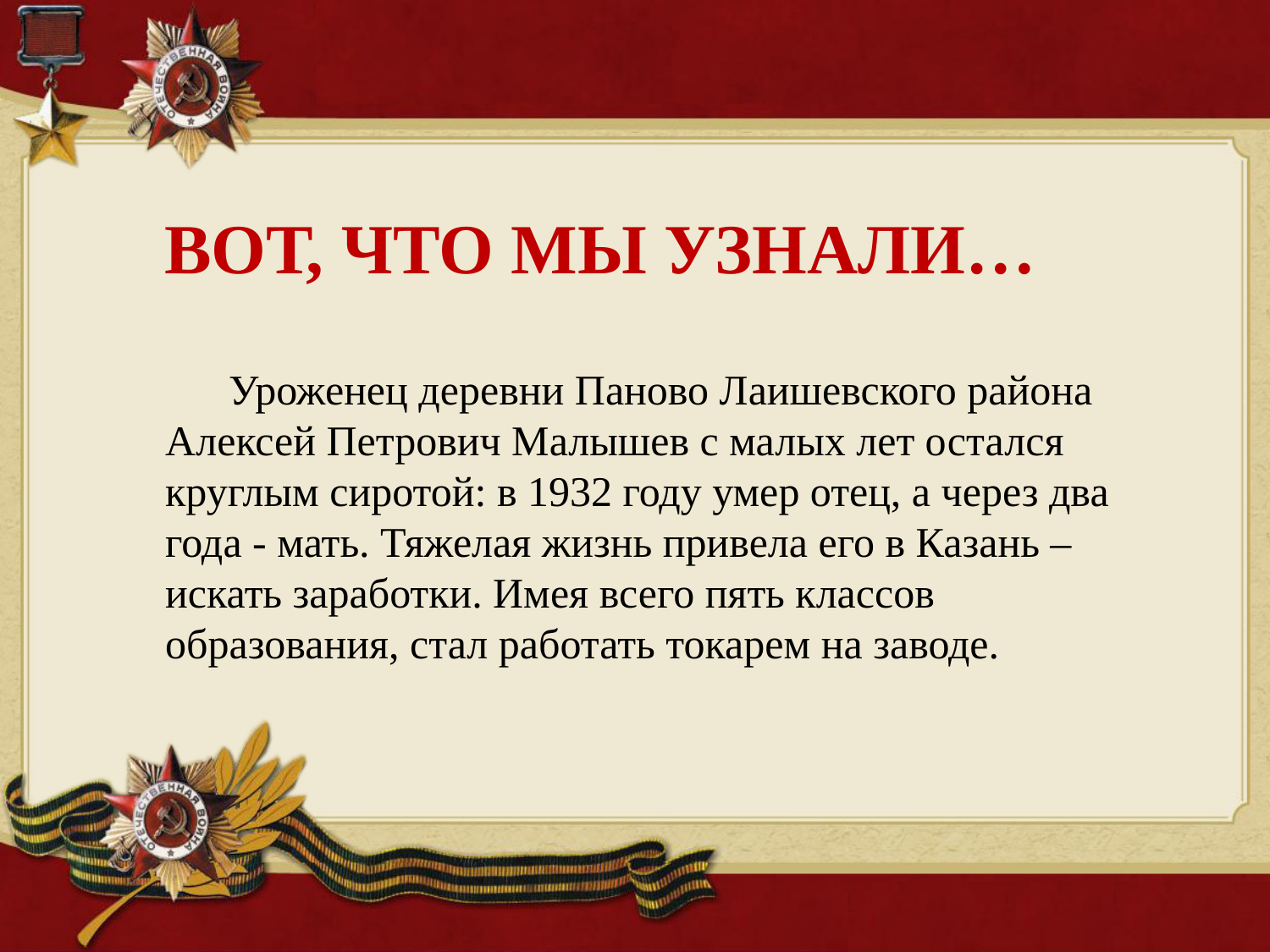

# Вот, что мы узнали…
      Уроженец деревни Паново Лаишевского района Алексей Петрович Малышев с малых лет остался круглым сиротой: в 1932 году умер отец, а через два года - мать. Тяжелая жизнь при­вела его в Казань – искать заработки. Имея всего пять классов образования, стал работать токарем на заводе.